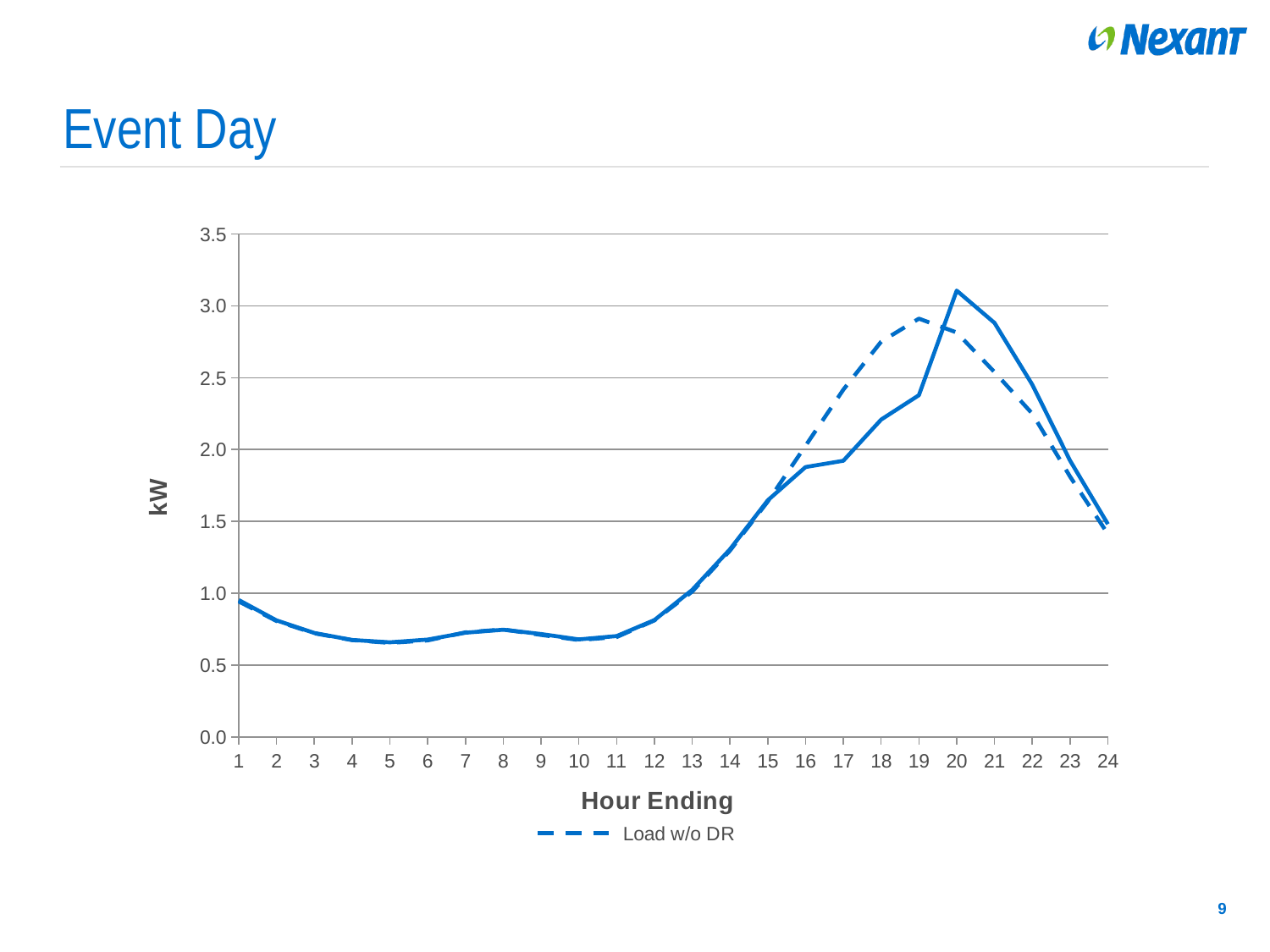

# Event Day

### Chart

| Category | Load w/o DR | Load w/ DR |
|---|---|---|
9